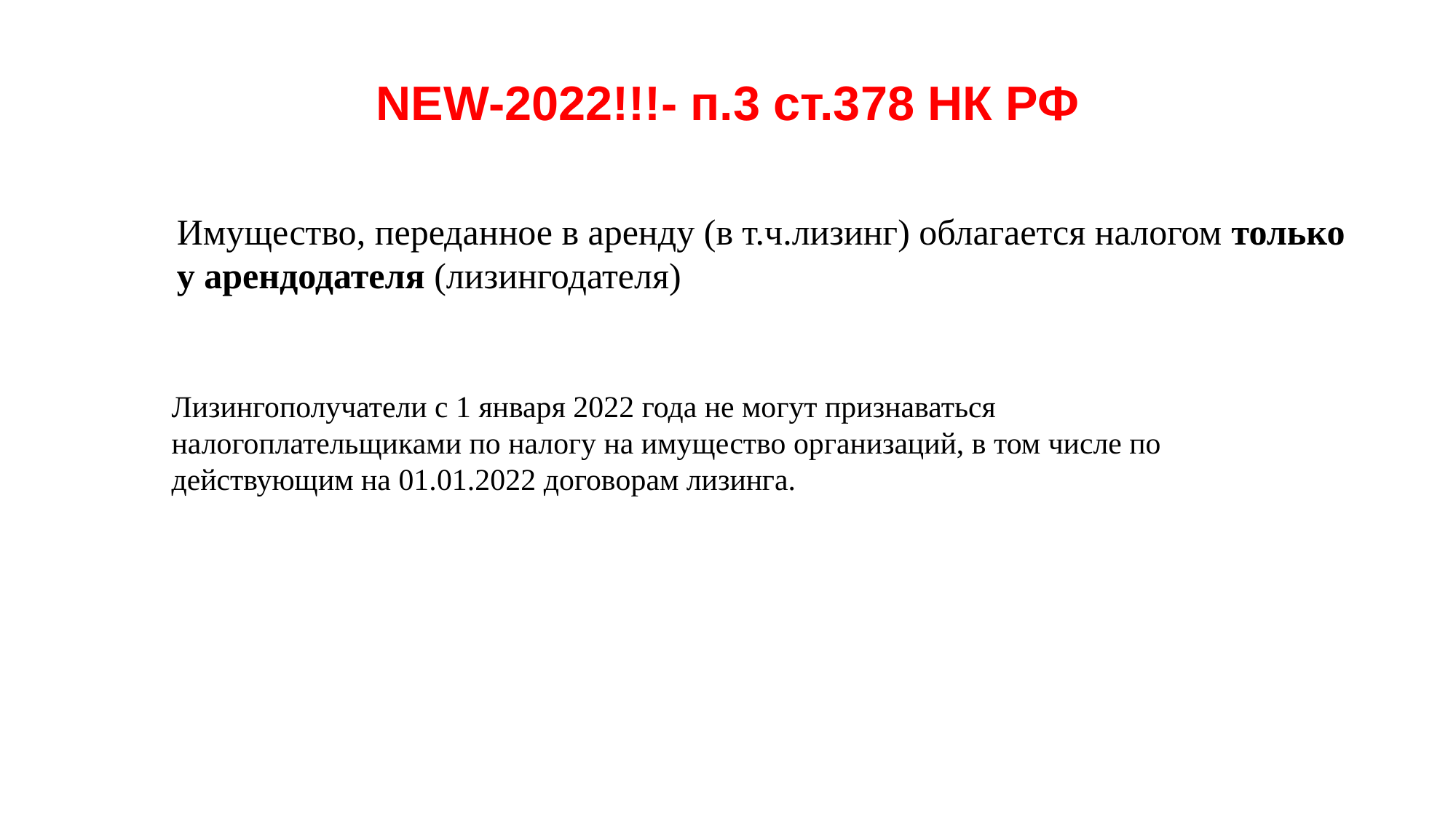

# NEW-2022!!!- п.3 ст.378 НК РФ
Имущество, переданное в аренду (в т.ч.лизинг) облагается налогом только у арендодателя (лизингодателя)
Лизингополучатели с 1 января 2022 года не могут признаваться налогоплательщиками по налогу на имущество организаций, в том числе по действующим на 01.01.2022 договорам лизинга.